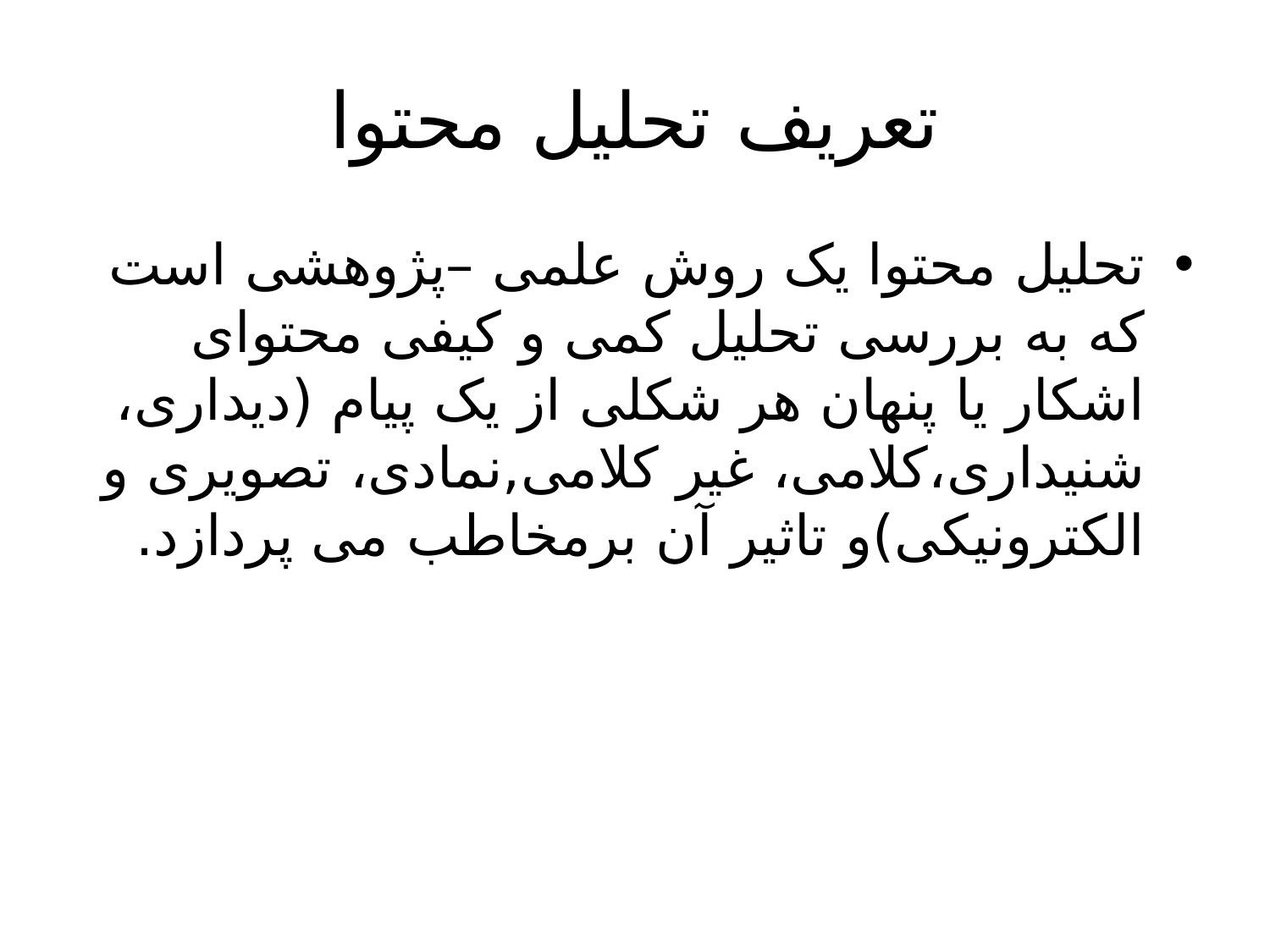

# تعریف تحلیل محتوا
تحلیل محتوا یک روش علمی –پژوهشی است که به بررسی تحلیل کمی و کیفی محتوای اشکار یا پنهان هر شکلی از یک پیام (دیداری، شنیداری،کلامی، غیر کلامی,نمادی، تصویری و الکترونیکی)و تاثیر آن برمخاطب می پردازد.